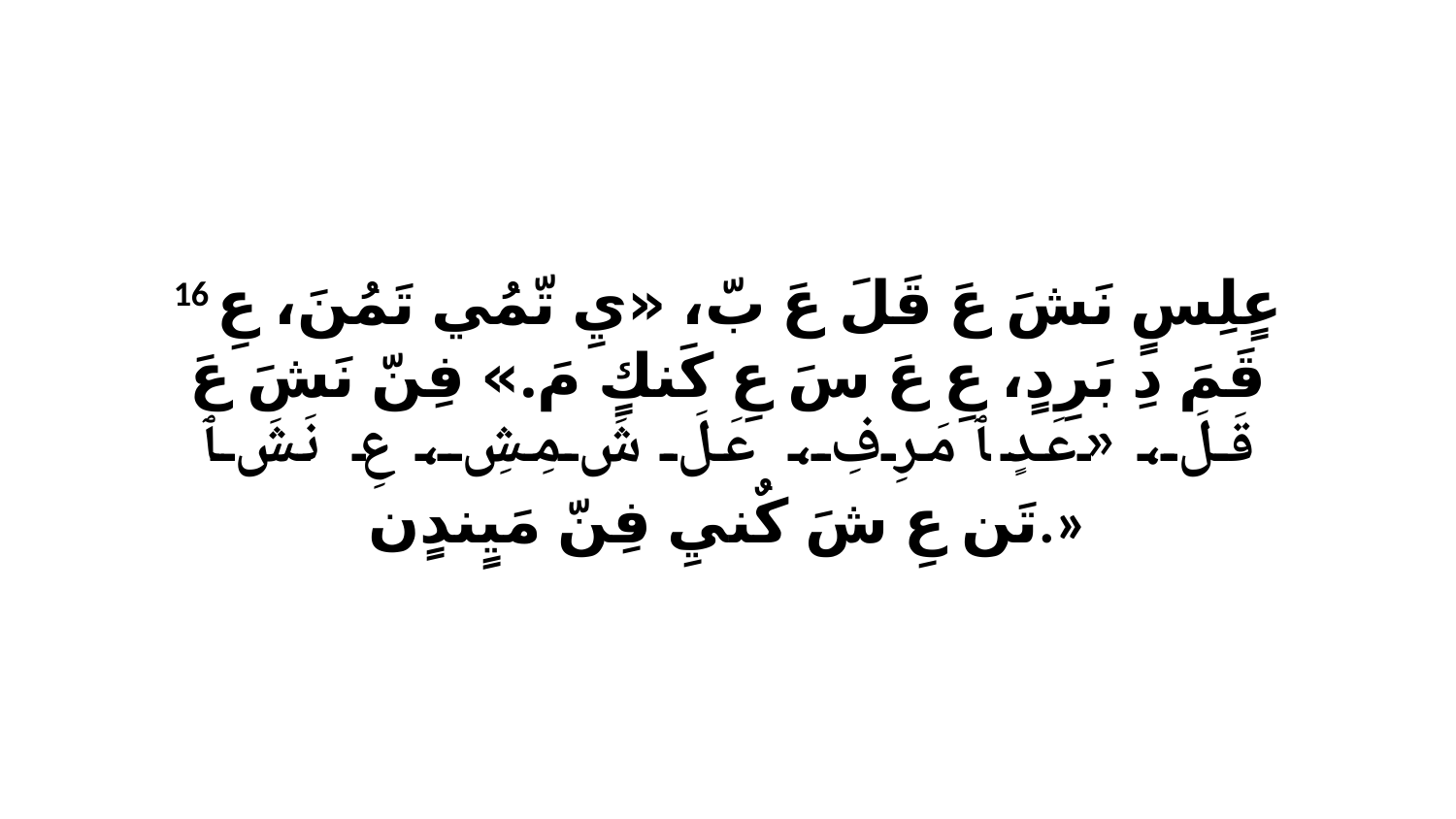

16 عٍلِسٍ نَشَ عَ قَلَ عَ بّ، «يِ تّمُي تَمُنَ، عِ قَمَ دِ بَرِدٍ، عِ عَ سَ عِ كَنكٍ مَ.» فِنّ نَشَ عَ قَلَ، «عَدٍ ﭑ مَرِفِ، عَلَ شَ مِشِ، عِ نَشَ ﭑ تَن عِ شَ كٌنيِ فِنّ مَيٍندٍن.»